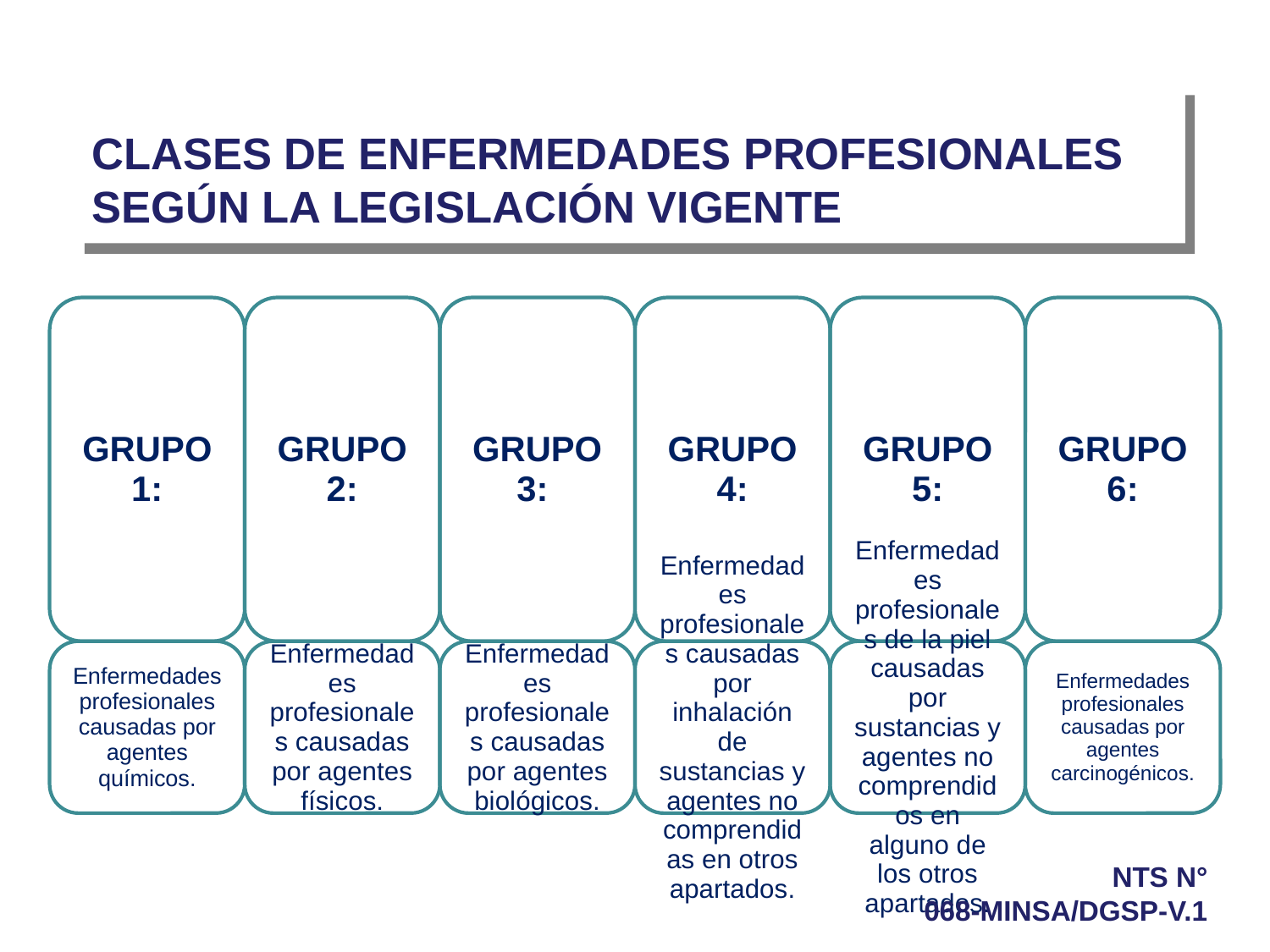

# CLASES DE ENFERMEDADES PROFESIONALES SEGÚN LA LEGISLACIÓN VIGENTE
GRUPO 1:
Enfermedades profesionales causadas por agentes químicos.
GRUPO 2:
Enfermedades profesionales causadas por agentes físicos.
GRUPO 3:
Enfermedades profesionales causadas por agentes biológicos.
GRUPO 4:
Enfermedades profesionales causadas por inhalación de sustancias y agentes no comprendidas en otros apartados.
GRUPO 5:
GRUPO 6:
NTS N° 068-MINSA/DGSP-V.1